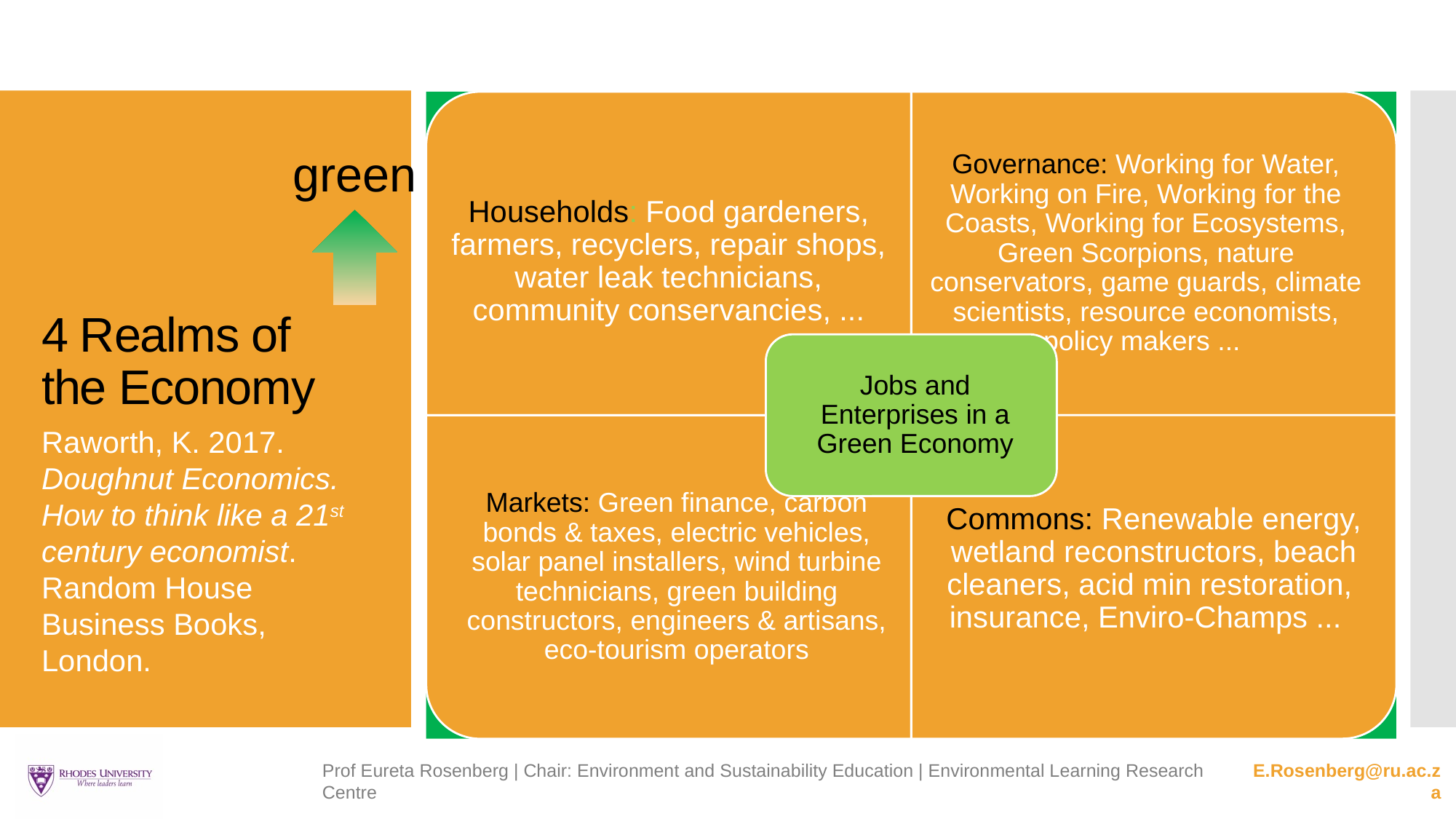

Households: Food gardeners, farmers, recyclers, repair shops, water leak technicians, community conservancies, ...
Governance: Working for Water, Working on Fire, Working for the Coasts, Working for Ecosystems, Green Scorpions, nature conservators, game guards, climate scientists, resource economists, policy makers ...
Markets: Green finance, carbon bonds & taxes, electric vehicles, solar panel installers, wind turbine technicians, green building constructors, engineers & artisans, eco-tourism operators
Commons: Renewable energy, wetland reconstructors, beach cleaners, acid min restoration,  insurance, Enviro-Champs ...
Jobs and Enterprises in a Green Economy
# 4 Realms of the Economy
green

Raworth, K. 2017. Doughnut Economics. How to think like a 21st century economist. Random House Business Books, London.
Prof Eureta Rosenberg | Chair: Environment and Sustainability Education | Environmental Learning Research Centre
E.Rosenberg@ru.ac.za